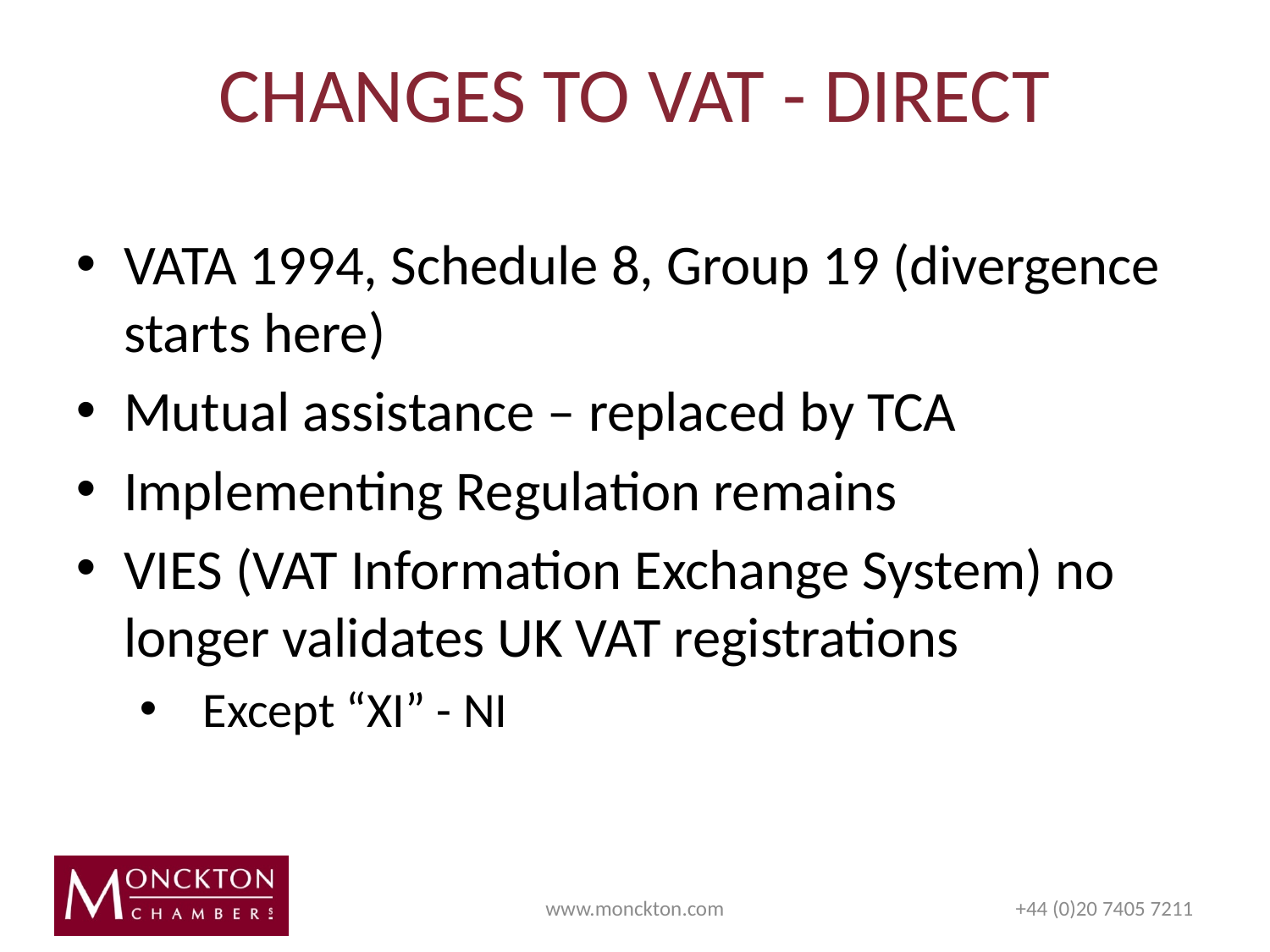

# CHANGES TO VAT - DIRECT
VATA 1994, Schedule 8, Group 19 (divergence starts here)
Mutual assistance – replaced by TCA
Implementing Regulation remains
VIES (VAT Information Exchange System) no longer validates UK VAT registrations
Except “XI” - NI

www.monckton.com
+44 (0)20 7405 7211